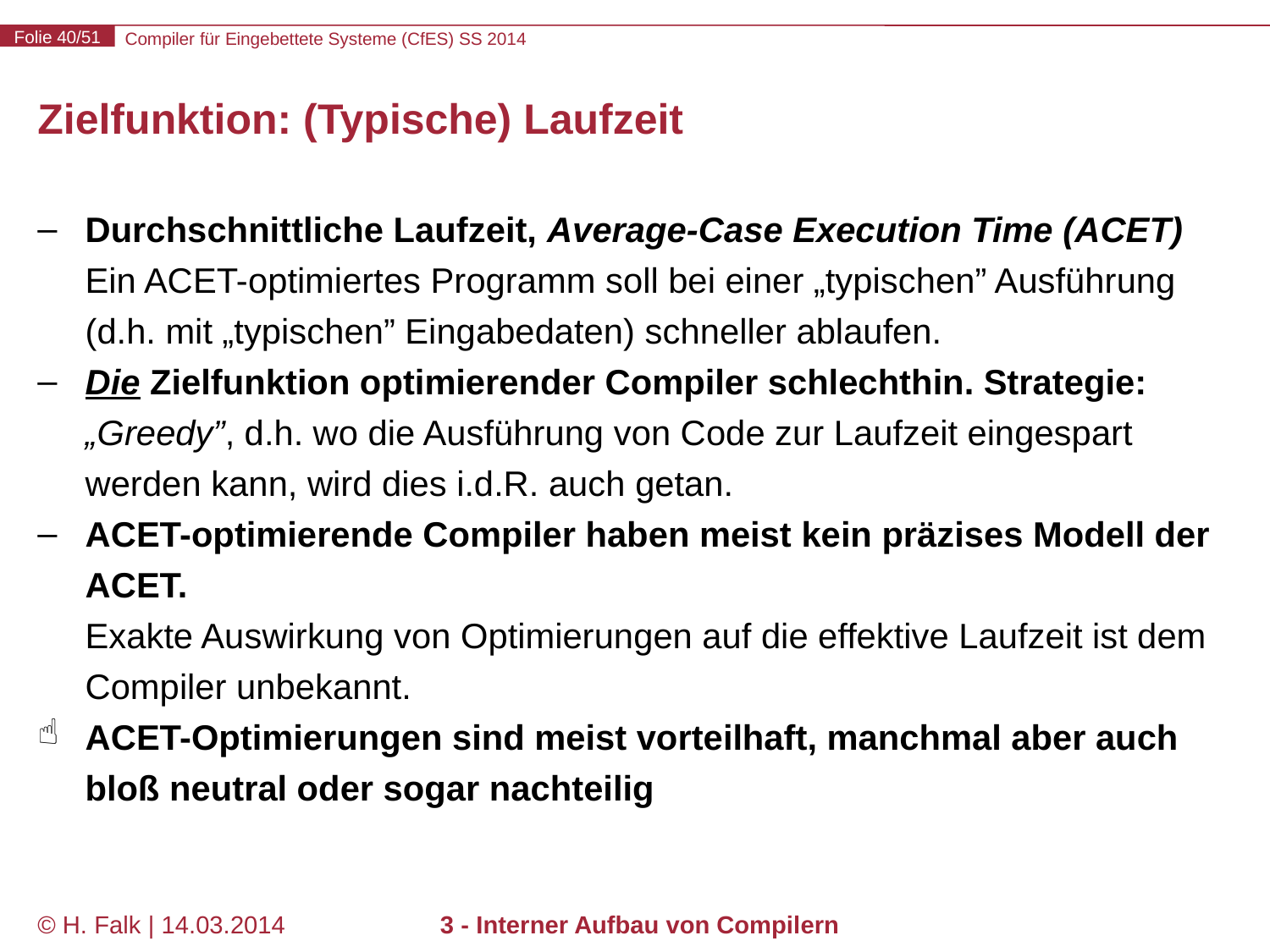

# Zielfunktion: (Typische) Laufzeit
Durchschnittliche Laufzeit, Average-Case Execution Time (ACET)
Ein ACET-optimiertes Programm soll bei einer „typischen” Ausführung (d.h. mit „typischen” Eingabedaten) schneller ablaufen.
Die Zielfunktion optimierender Compiler schlechthin. Strategie: „Greedy”, d.h. wo die Ausführung von Code zur Laufzeit eingespart werden kann, wird dies i.d.R. auch getan.
ACET-optimierende Compiler haben meist kein präzises Modell der ACET.
Exakte Auswirkung von Optimierungen auf die effektive Laufzeit ist dem Compiler unbekannt.
ACET-Optimierungen sind meist vorteilhaft, manchmal aber auch bloß neutral oder sogar nachteilig
© H. Falk | 14.03.2014
3 - Interner Aufbau von Compilern